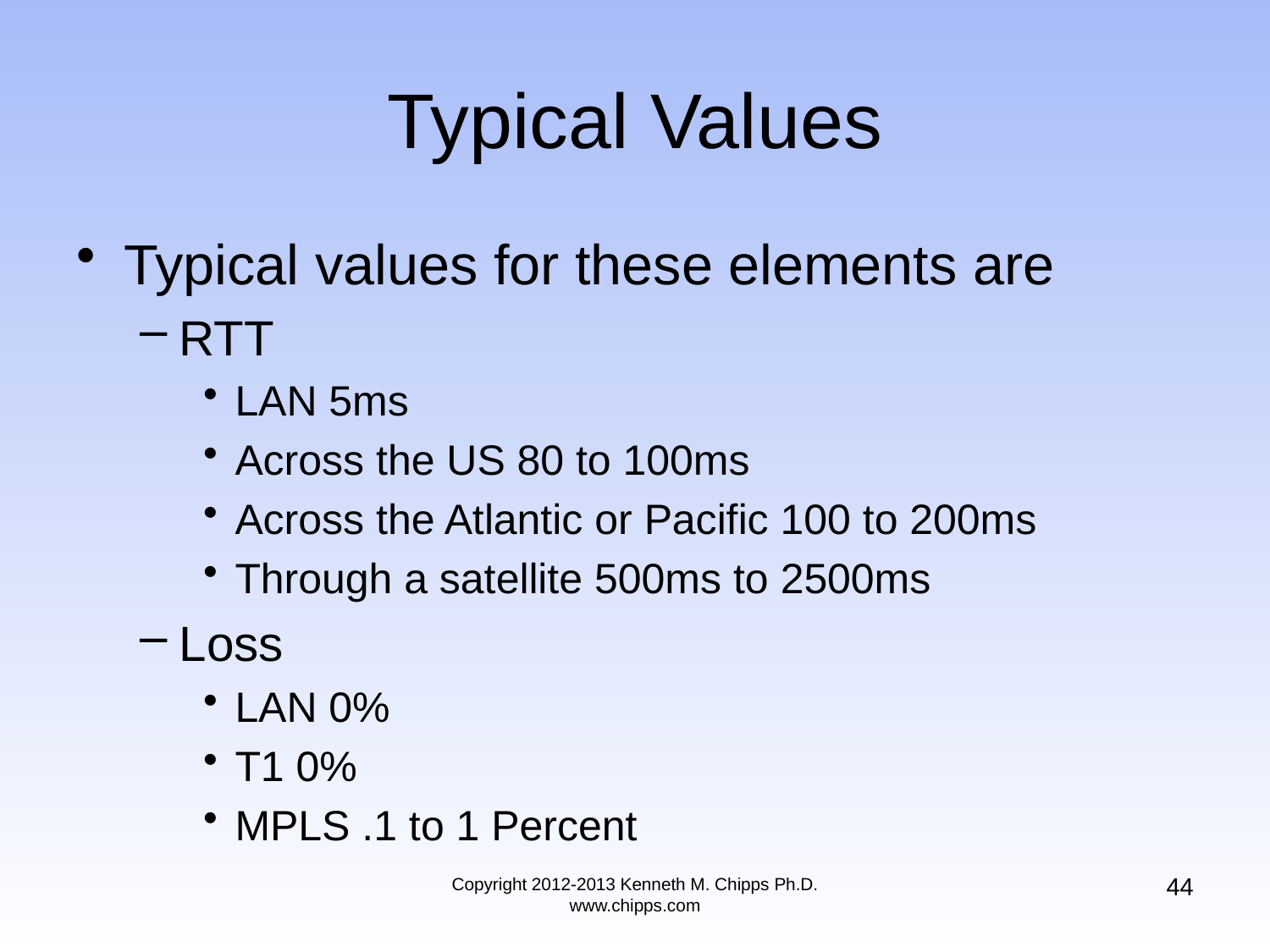

# Typical Values
Typical values for these elements are
RTT
LAN 5ms
Across the US 80 to 100ms
Across the Atlantic or Pacific 100 to 200ms
Through a satellite 500ms to 2500ms
Loss
LAN 0%
T1 0%
MPLS .1 to 1 Percent
44
Copyright 2012-2013 Kenneth M. Chipps Ph.D. www.chipps.com